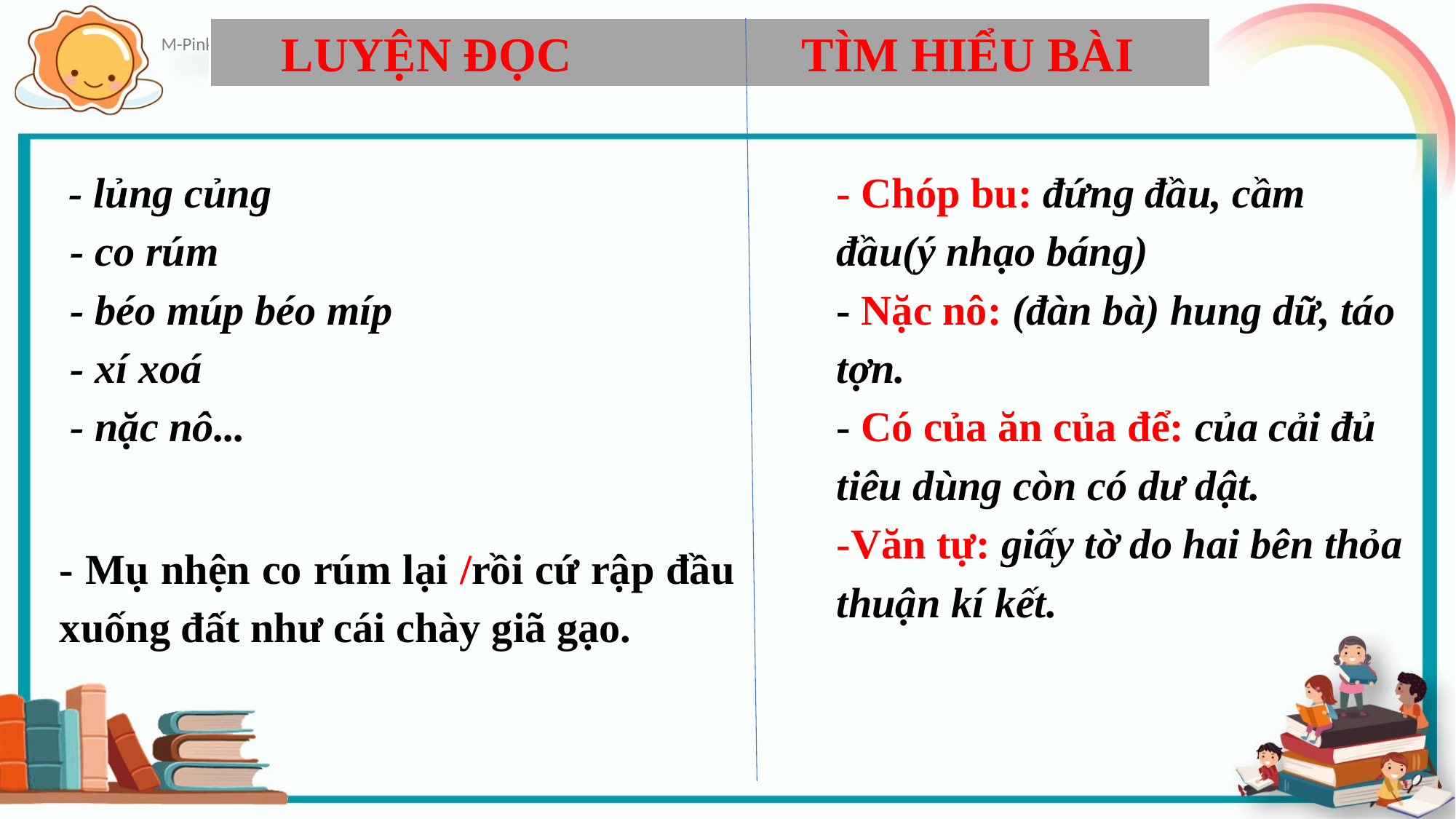

LUYỆN ĐỌC                   TÌM HIỂU BÀI
 - lủng củng
 - co rúm
 - béo múp béo míp
 - xí xoá
 - nặc nô...

- Mụ nhện co rúm lại /rồi cứ rập đầu
xuống đất như cái chày giã gạo.

- Chóp bu: đứng đầu, cầm đầu(ý nhạo báng)
- Nặc nô: (đàn bà) hung dữ, táo tợn.
- Có của ăn của để: của cải đủ tiêu dùng còn có dư dật.
-Văn tự: giấy tờ do hai bên thỏa thuận kí kết.